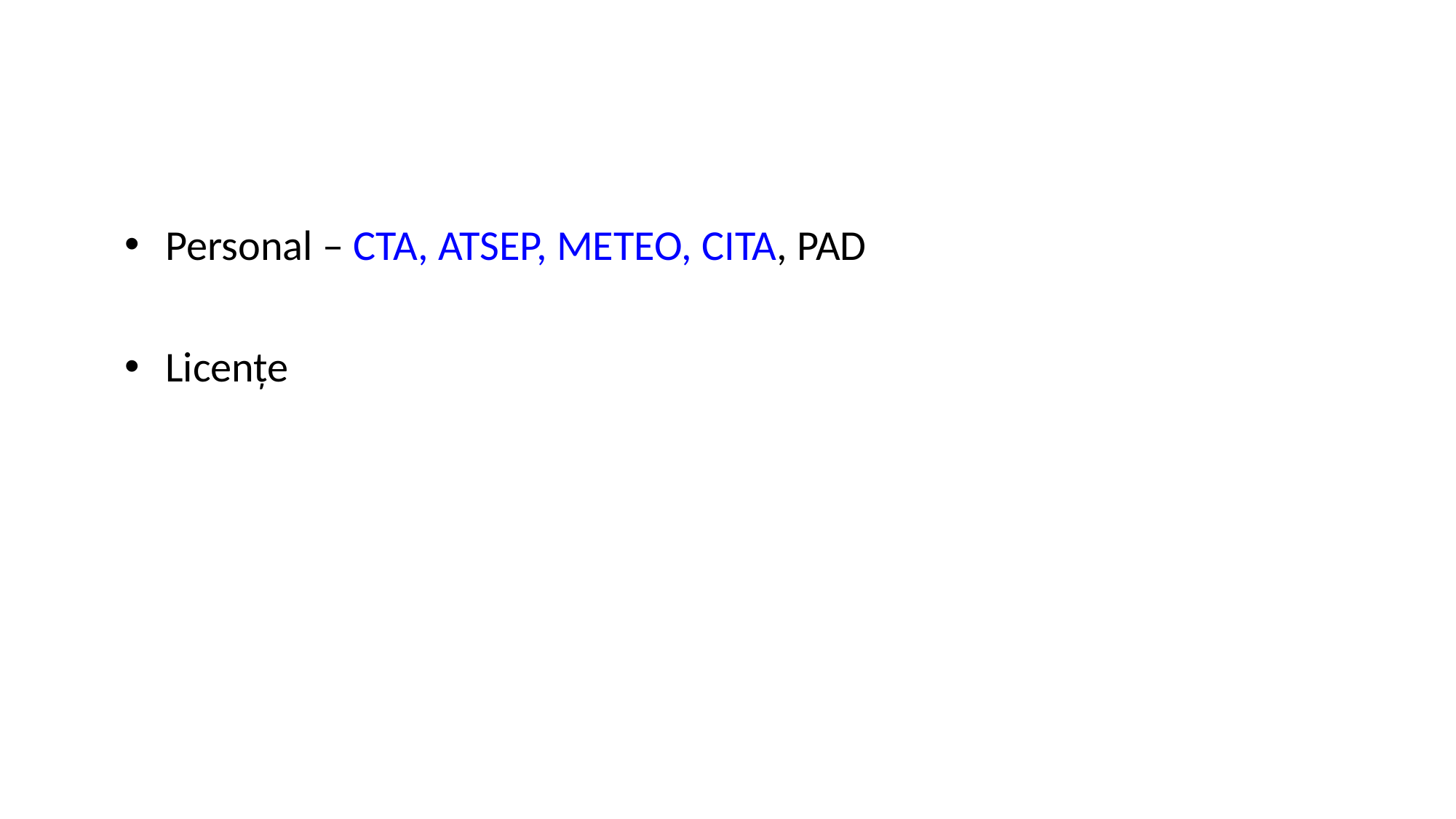

#
Personal – CTA, ATSEP, METEO, CITA, PAD

Licențe